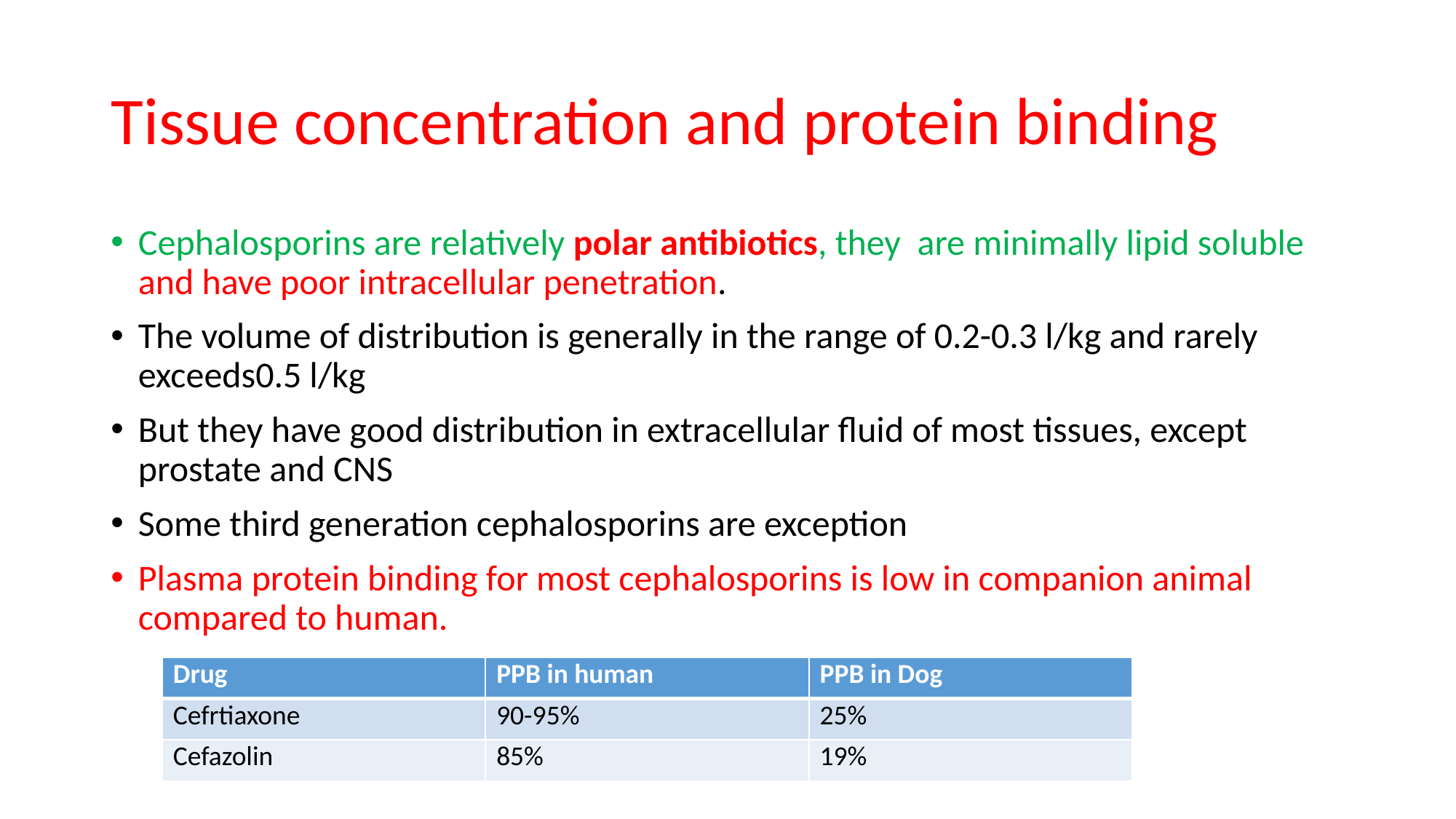

# Tissue concentration and protein binding
Cephalosporins are relatively polar antibiotics, they  are minimally lipid soluble and have poor intracellular penetration.
The volume of distribution is generally in the range of 0.2-0.3 l/kg and rarely exceeds0.5 l/kg
But they have good distribution in extracellular fluid of most tissues, except prostate and CNS
Some third generation cephalosporins are exception
Plasma protein binding for most cephalosporins is low in companion animal compared to human.
| Drug | PPB in human | PPB in Dog |
| --- | --- | --- |
| Cefrtiaxone | 90-95% | 25% |
| Cefazolin | 85% | 19% |